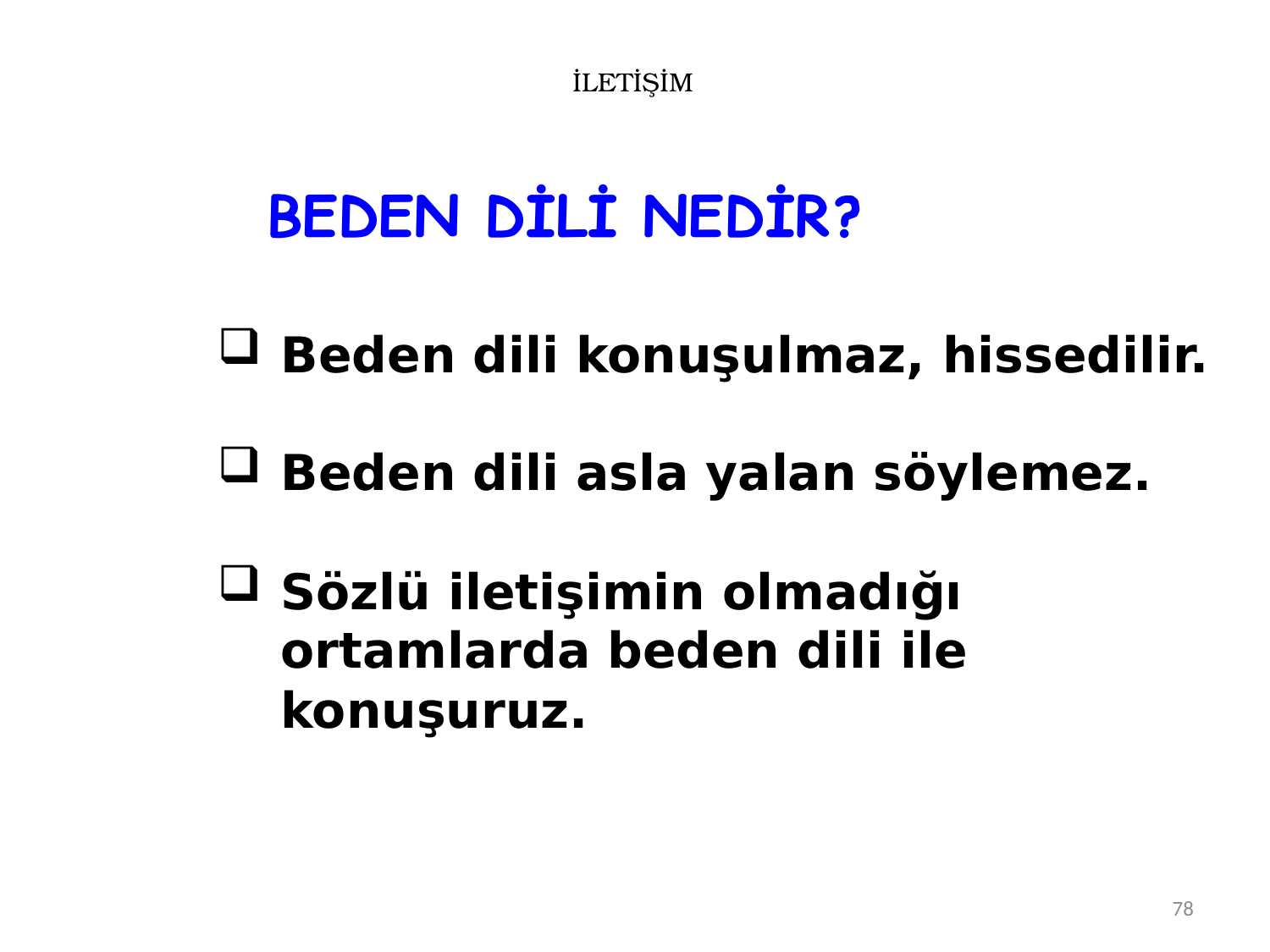

# İLETİŞİM
BEDEN DİLİ NEDİR?

Beden dili konuşulmaz, hissedilir.

Beden dili asla yalan söylemez.

Sözlü iletişimin olmadığı ortamlarda beden dili ile konuşuruz.

78